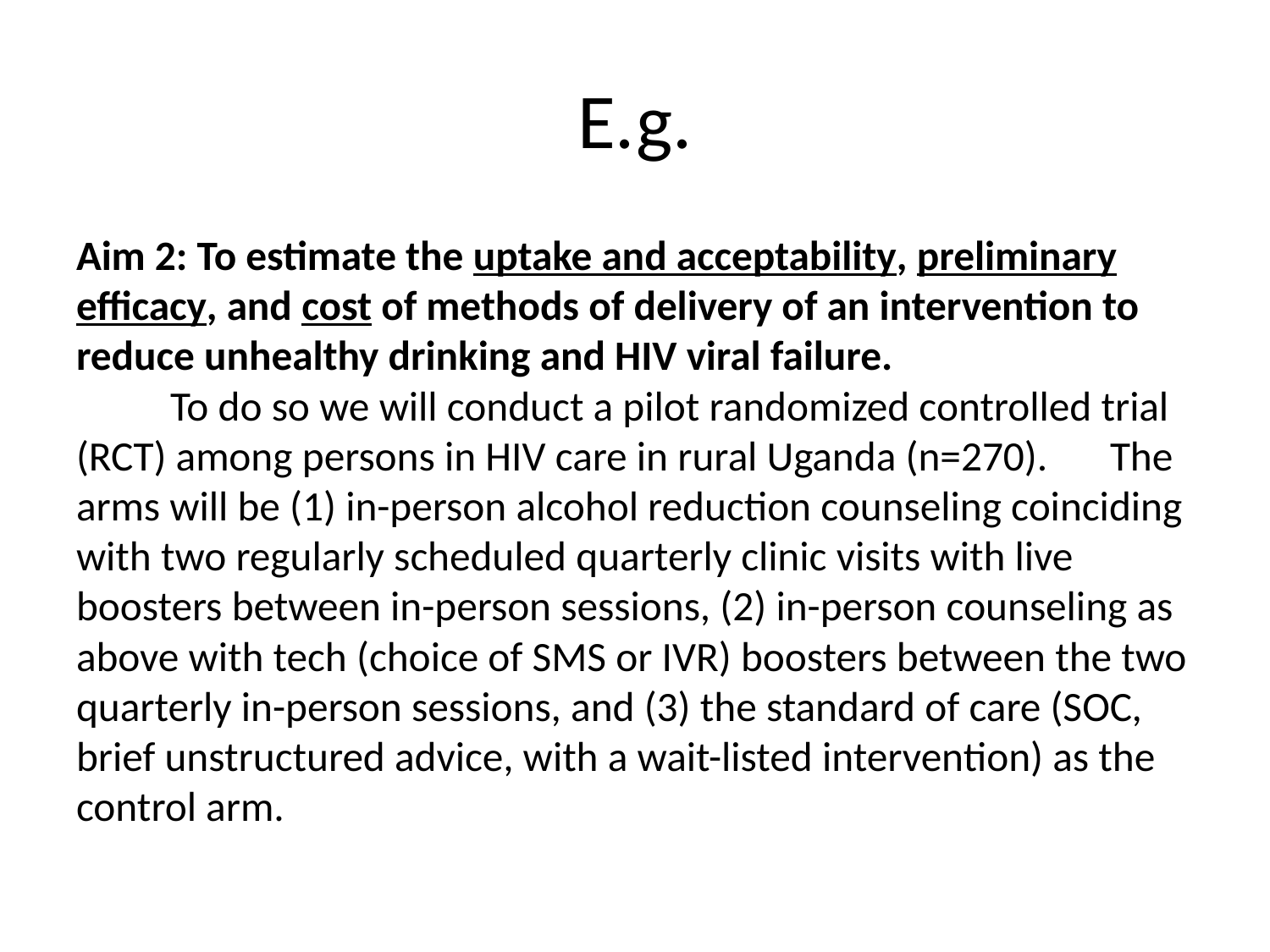

# E.g.
Aim 2: To estimate the uptake and acceptability, preliminary efficacy, and cost of methods of delivery of an intervention to reduce unhealthy drinking and HIV viral failure.
	To do so we will conduct a pilot randomized controlled trial (RCT) among persons in HIV care in rural Uganda (n=270). 	The arms will be (1) in-person alcohol reduction counseling coinciding with two regularly scheduled quarterly clinic visits with live boosters between in-person sessions, (2) in-person counseling as above with tech (choice of SMS or IVR) boosters between the two quarterly in-person sessions, and (3) the standard of care (SOC, brief unstructured advice, with a wait-listed intervention) as the control arm.